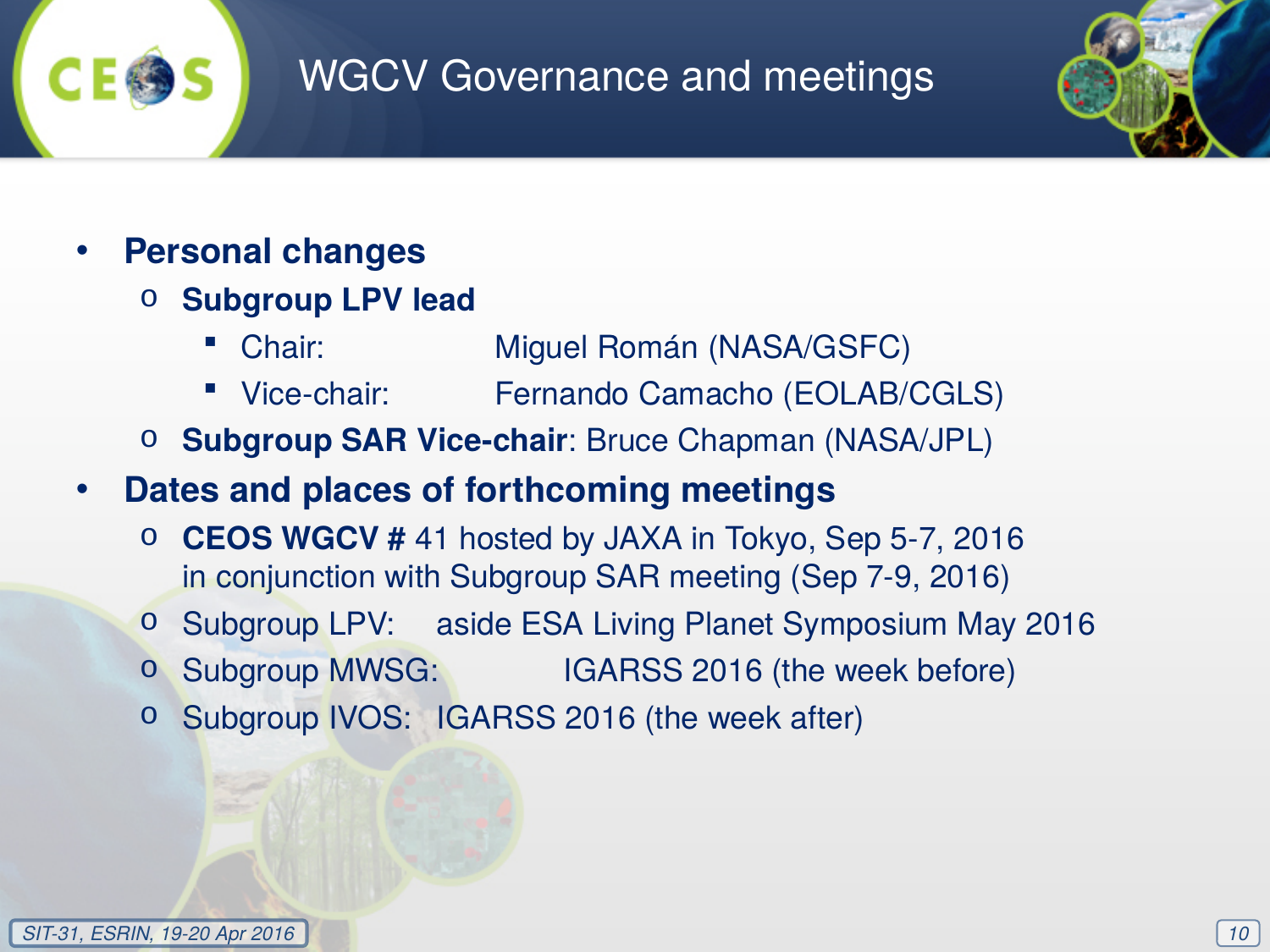

WGCV Governance and meetings

Personal changes
Subgroup LPV lead
Chair:		Miguel Román (NASA/GSFC)
Vice-chair:	Fernando Camacho (EOLAB/CGLS)
Subgroup SAR Vice-chair: Bruce Chapman (NASA/JPL)
Dates and places of forthcoming meetings
CEOS WGCV # 41 hosted by JAXA in Tokyo, Sep 5-7, 2016
in conjunction with Subgroup SAR meeting (Sep 7-9, 2016)
Subgroup LPV:	aside ESA Living Planet Symposium May 2016
Subgroup MWSG:	IGARSS 2016 (the week before)
Subgroup IVOS:	IGARSS 2016 (the week after)
10